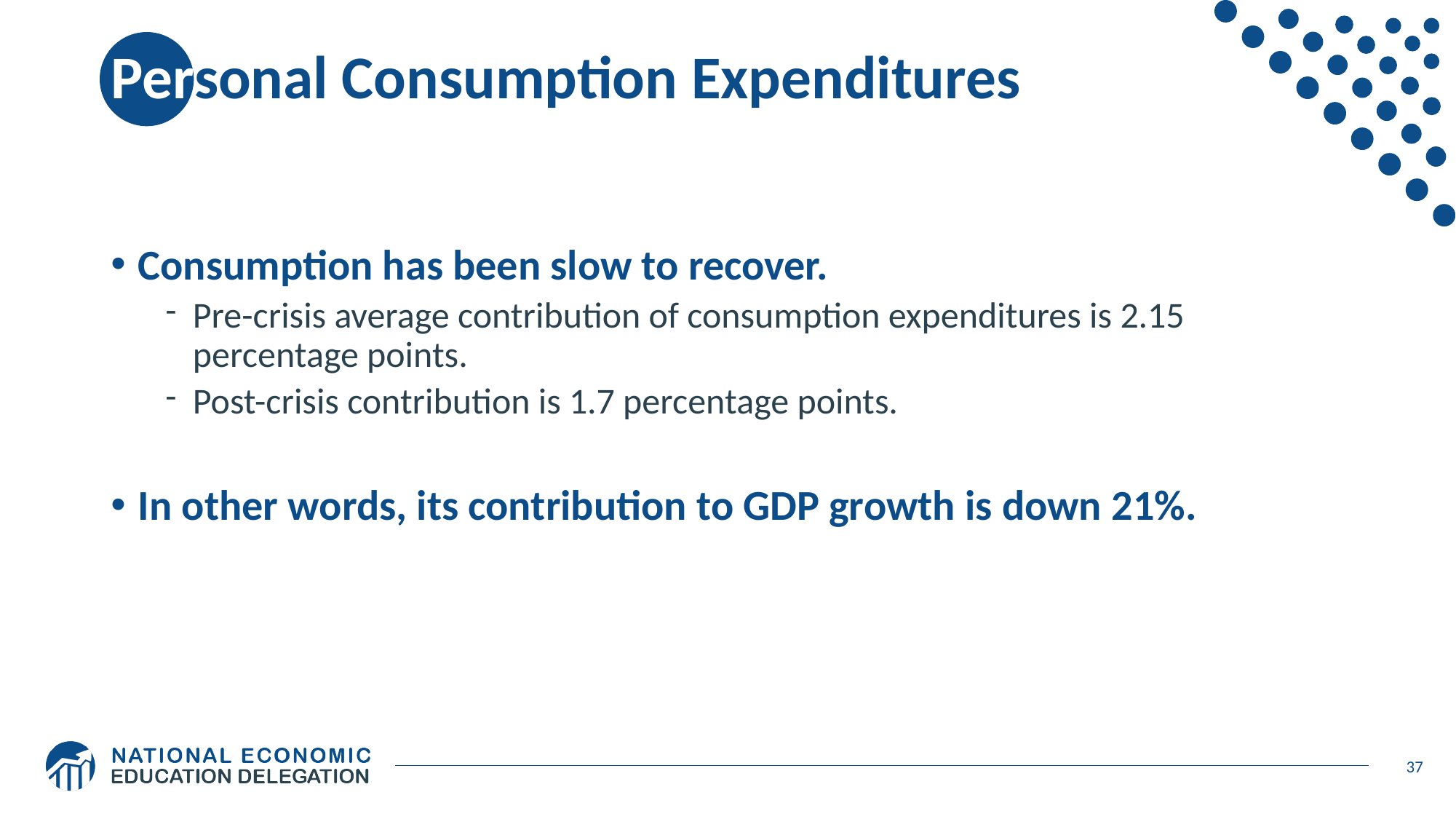

# Personal Consumption Expenditures
Consumption has been slow to recover.
Pre-crisis average contribution of consumption expenditures is 2.15 percentage points.
Post-crisis contribution is 1.7 percentage points.

In other words, its contribution to GDP growth is down 21%.

37